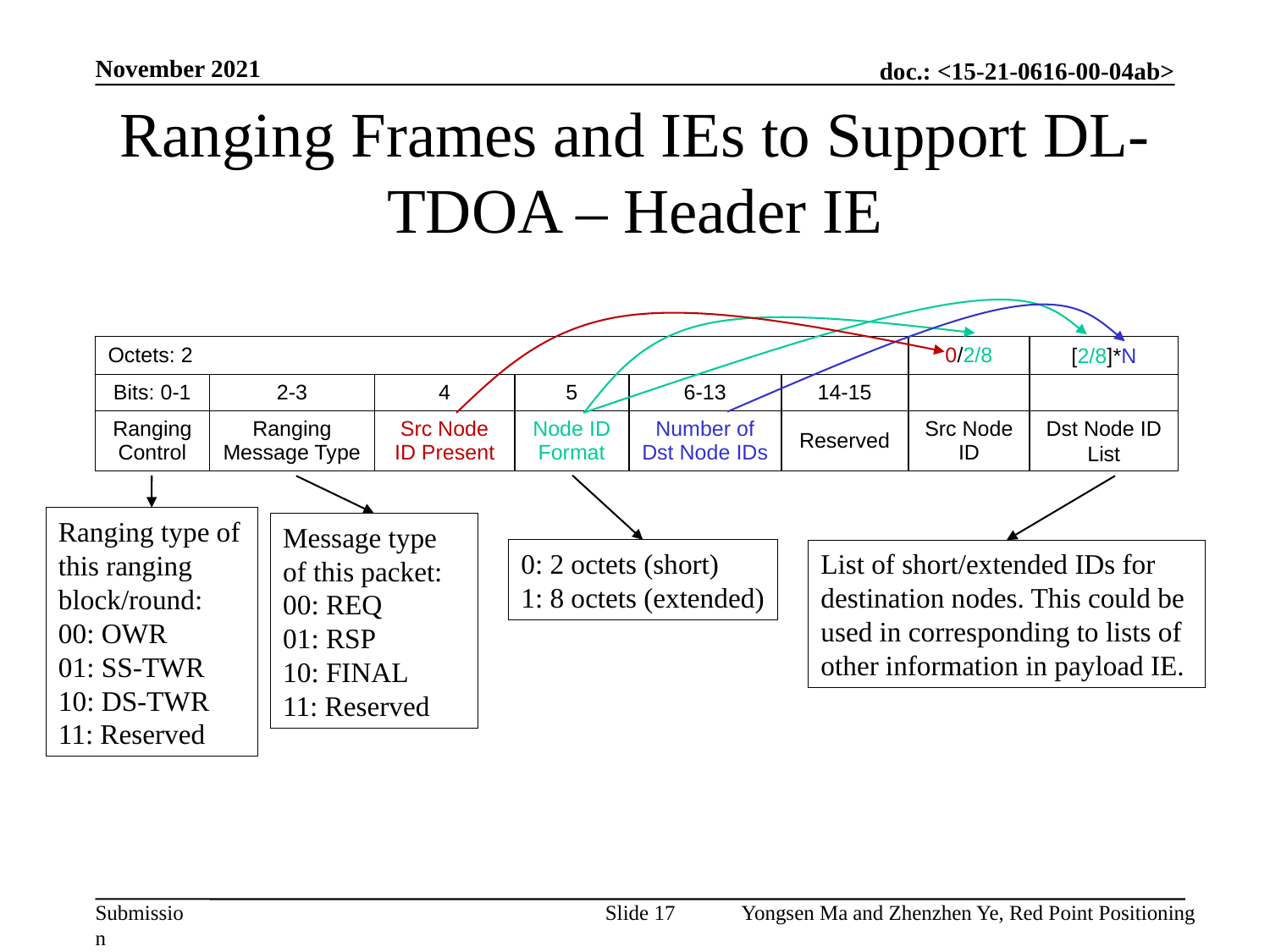

November 2021
# Ranging Frames and IEs to Support DL-TDOA – Header IE

| Octets: 2 |  |  |  |  |  | 0/2/8 | [2/8]\*N |
| --- | --- | --- | --- | --- | --- | --- | --- |
| Bits: 0-1 | 2-3 | 4 | 5 | 6-13 | 14-15 |  |  |
| Ranging Control | Ranging Message Type | Src Node ID Present | Node ID Format | Number of Dst Node IDs | Reserved | Src Node ID | Dst Node ID List |
Ranging type of this ranging block/round:
00: OWR
01: SS-TWR
10: DS-TWR
11: Reserved
Message type of this packet:
00: REQ
01: RSP
10: FINAL
11: Reserved
0: 2 octets (short)
1: 8 octets (extended)
List of short/extended IDs for destination nodes. This could be used in corresponding to lists of other information in payload IE.
Slide 17
Yongsen Ma and Zhenzhen Ye, Red Point Positioning